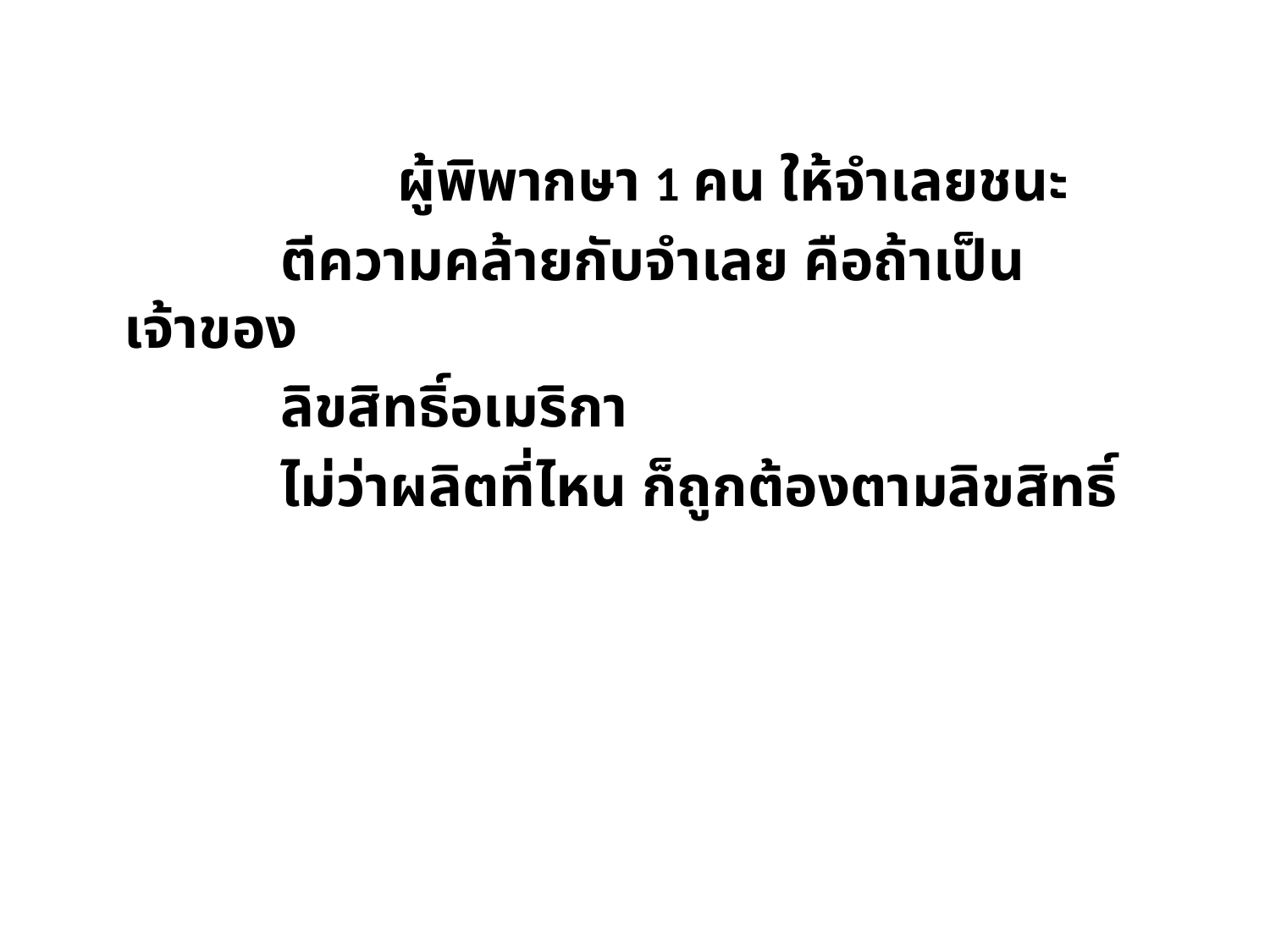

ผู้พิพากษา 1 คน ให้จำเลยชนะ
              ตีความคล้ายกับจำเลย คือถ้าเป็นเจ้าของ
              ลิขสิทธิ์อเมริกา
              ไม่ว่าผลิตที่ไหน ก็ถูกต้องตามลิขสิทธิ์